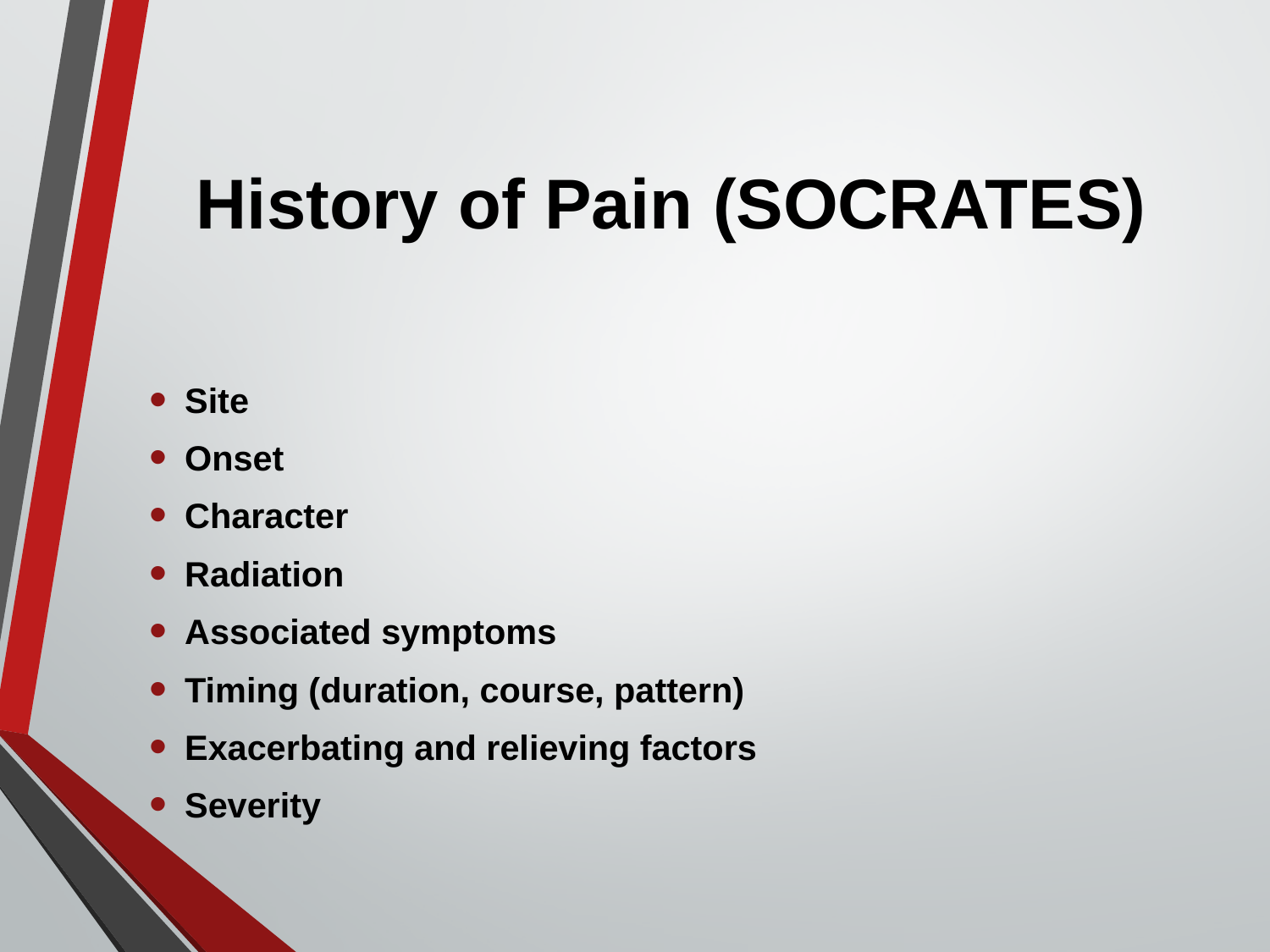

# History of Pain (SOCRATES)
Site
Onset
Character
Radiation
Associated symptoms
Timing (duration, course, pattern)
Exacerbating and relieving factors
Severity